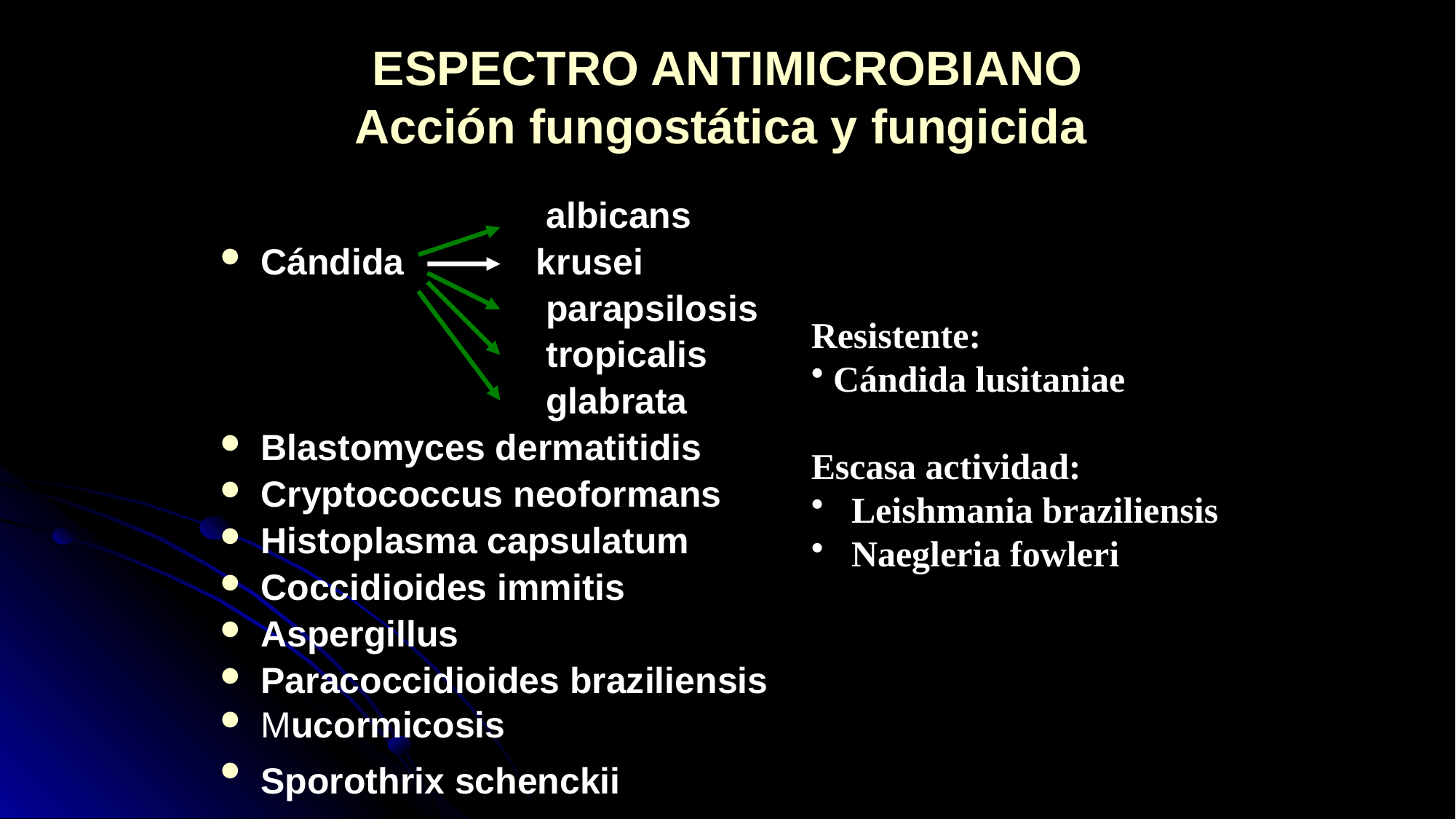

# ESPECTRO ANTIMICROBIANO Acción fungostática y fungicida
                                albicans
Cándida             krusei
                                parapsilosis
                                tropicalis
                                glabrata
Blastomyces dermatitidis
Cryptococcus neoformans
Histoplasma capsulatum
Coccidioides immitis
Aspergillus
Paracoccidioides braziliensis
Mucormicosis
Sporothrix schenckii

Resistente:
 Cándida lusitaniae

Escasa actividad:
   Leishmania braziliensis
   Naegleria fowleri